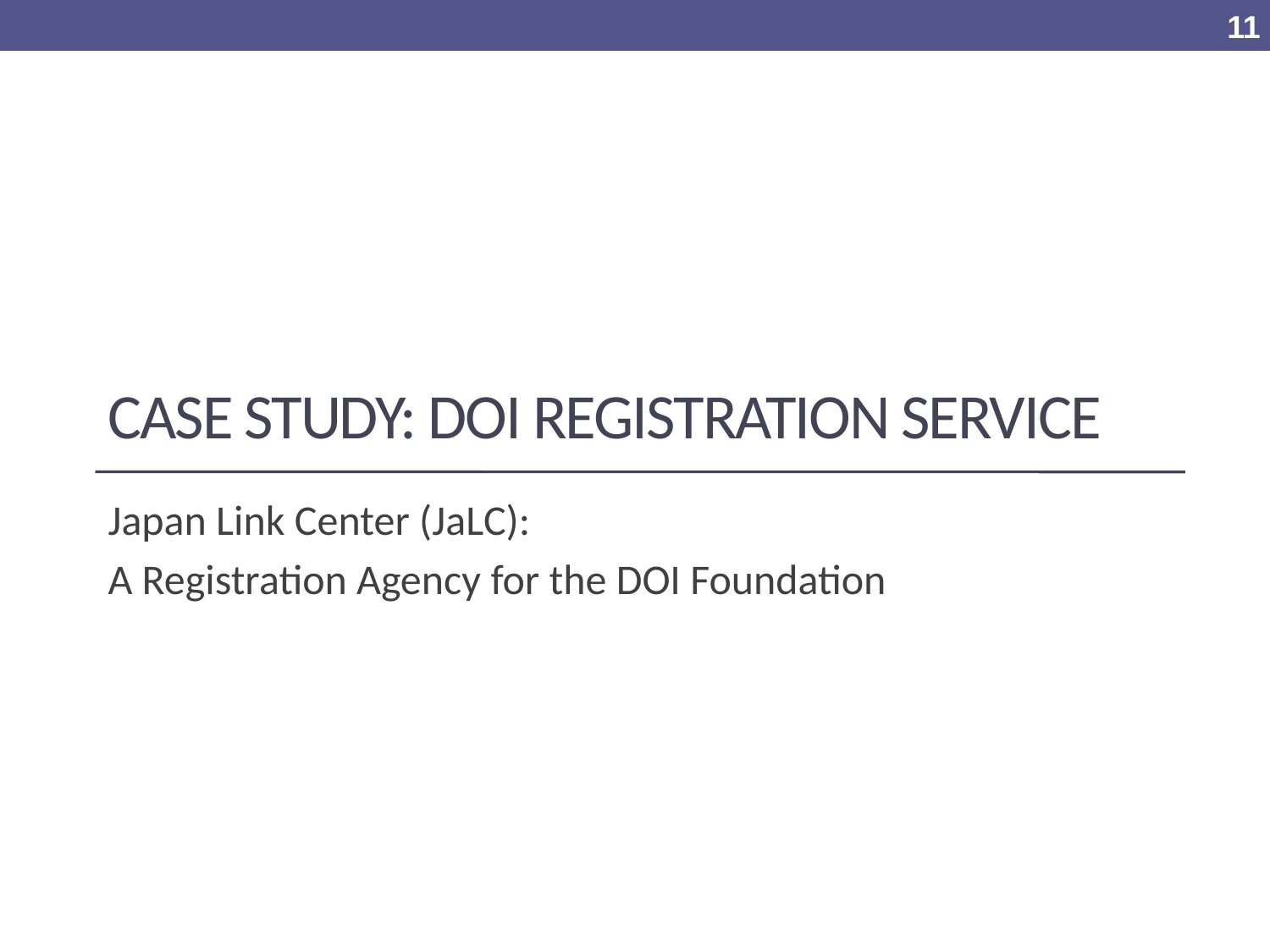

11
# Case study: DOI Registration Service
Japan Link Center (JaLC):
A Registration Agency for the DOI Foundation